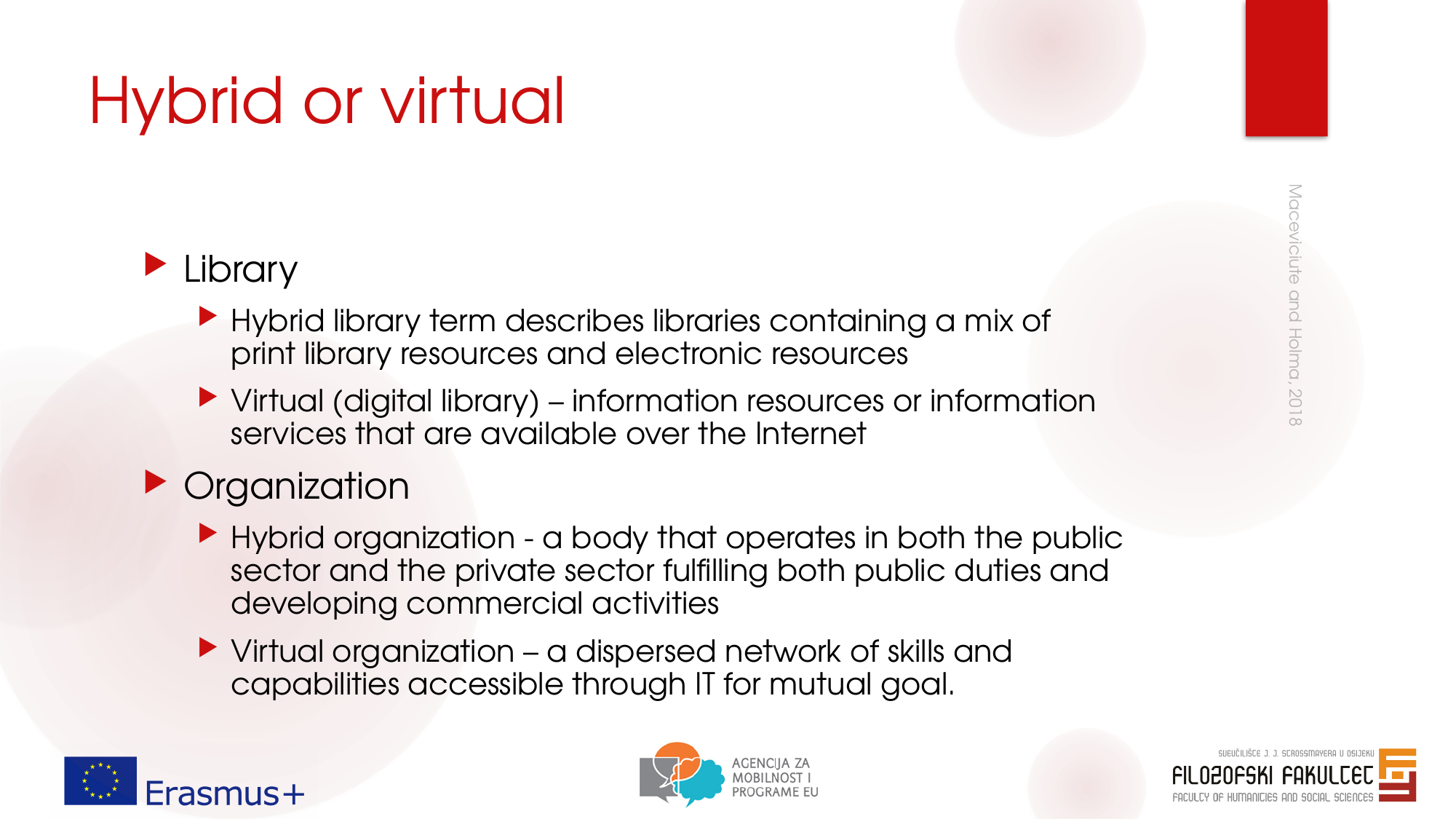

# Hybrid or virtual
Library
Hybrid library term describes libraries containing a mix of print library resources and electronic resources
Virtual (digital library) – information resources or information services that are available over the Internet
Organization
Hybrid organization - a body that operates in both the public sector and the private sector fulfilling both public duties and developing commercial activities
Virtual organization – a dispersed network of skills and capabilities accessible through IT for mutual goal.

Maceviciute and Holma, 2018